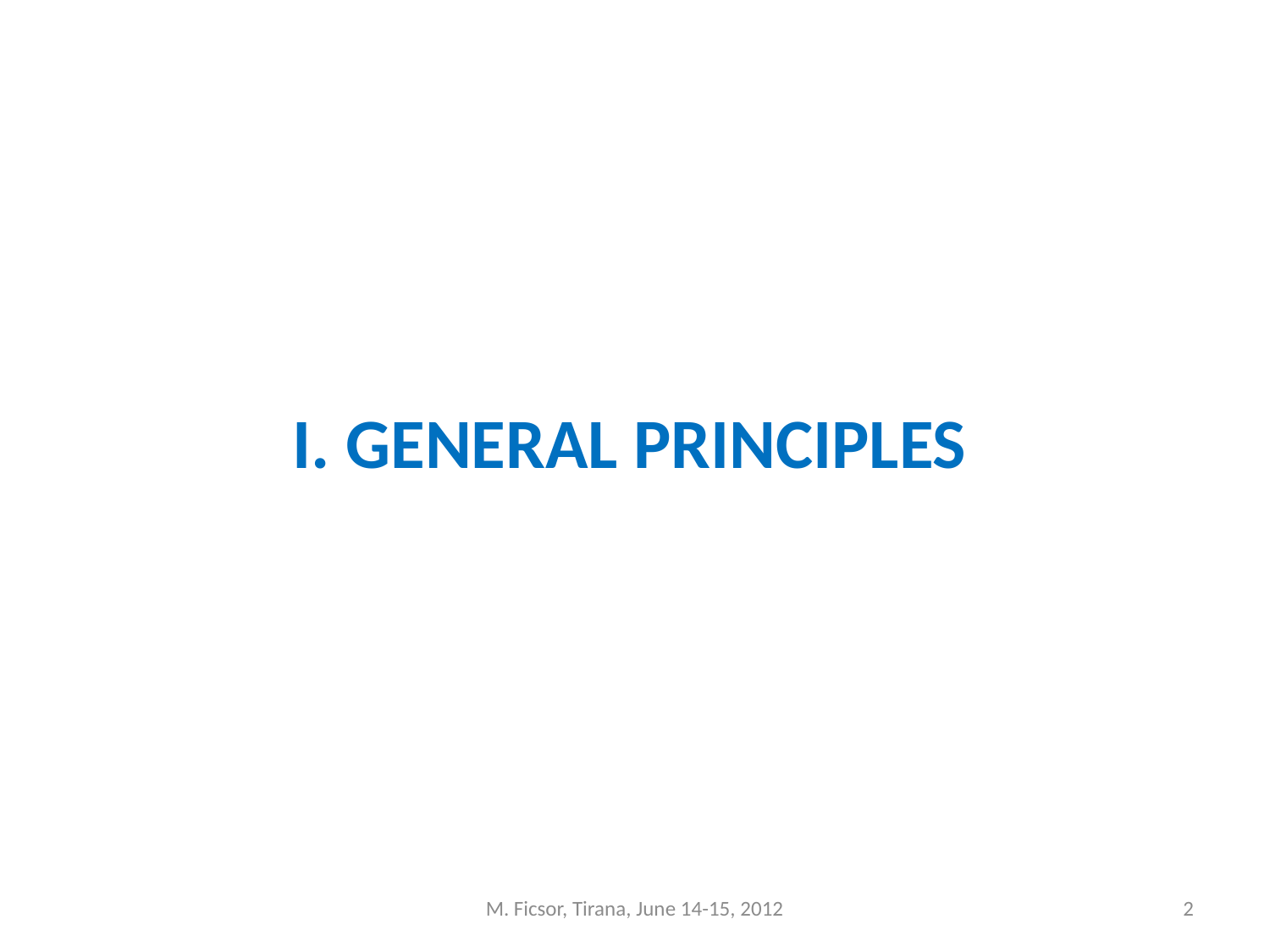

I. GENERAL PRINCIPLES

M. Ficsor, Tirana, June 14-15, 2012
2